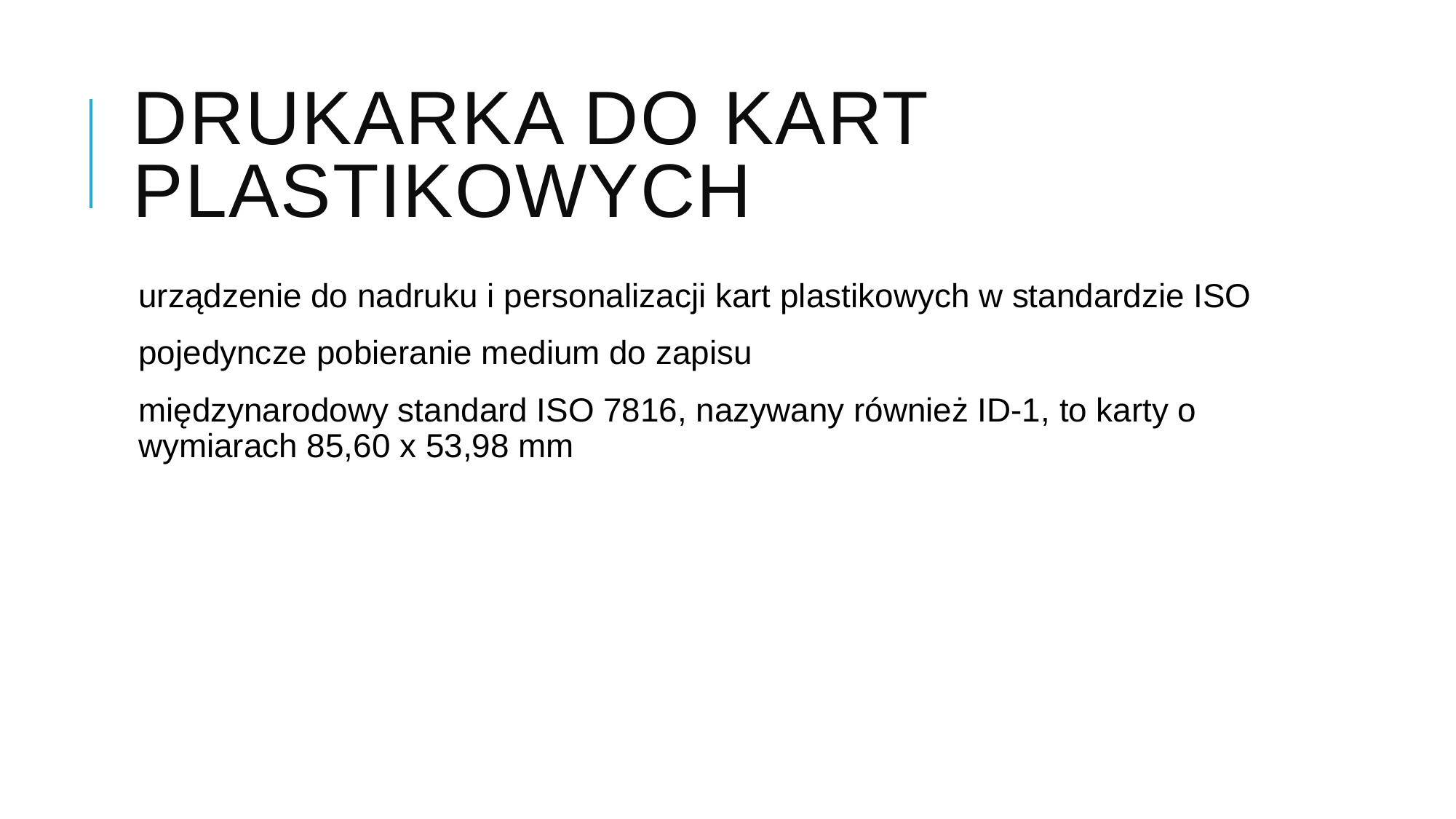

# Drukarka do kart plastikowych
urządzenie do nadruku i personalizacji kart plastikowych w standardzie ISO
pojedyncze pobieranie medium do zapisu
międzynarodowy standard ISO 7816, nazywany również ID-1, to karty o wymiarach 85,60 x 53,98 mm